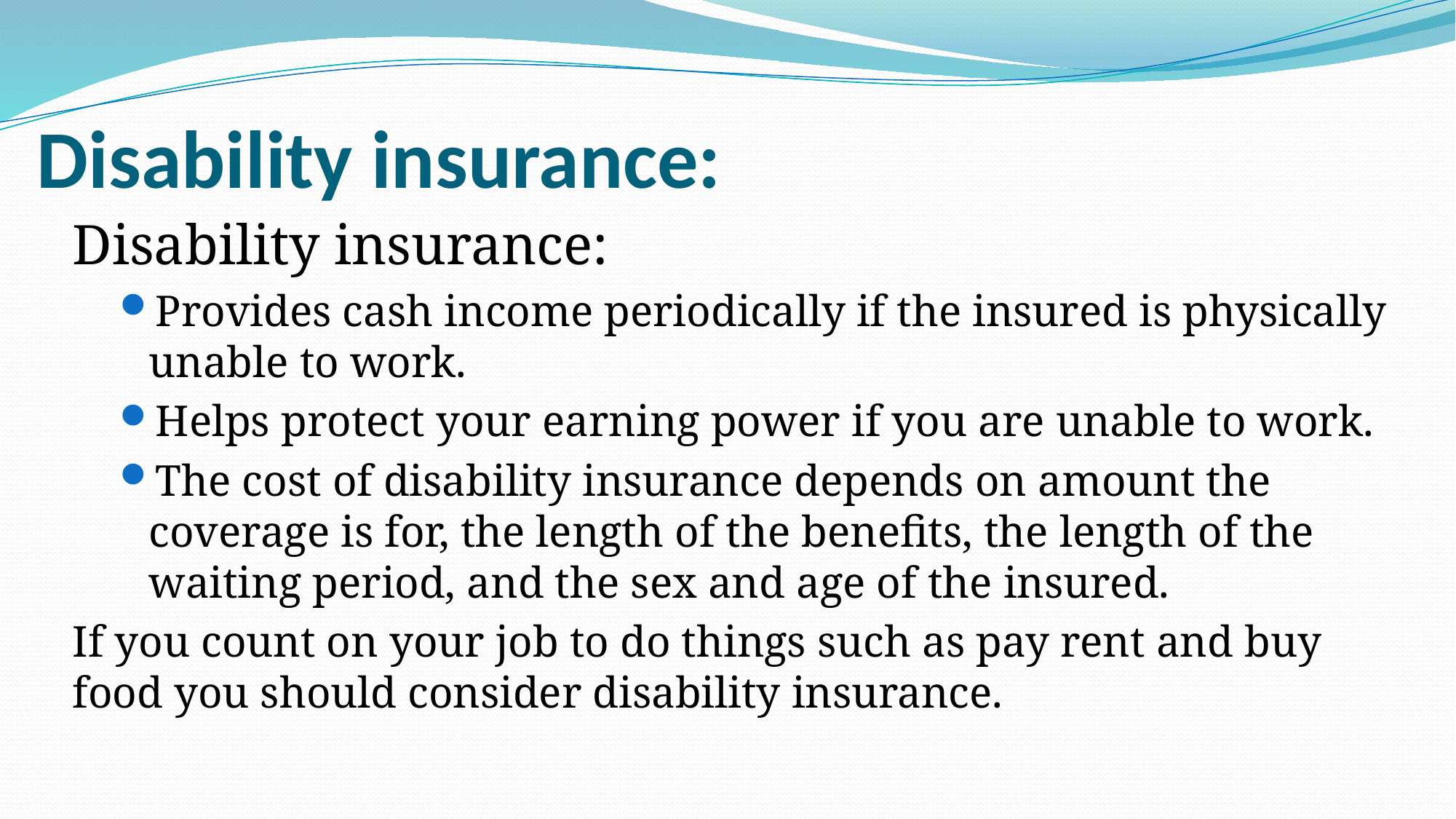

# Disability insurance:
Disability insurance:
Provides cash income periodically if the insured is physically unable to work.
Helps protect your earning power if you are unable to work.
The cost of disability insurance depends on amount the coverage is for, the length of the benefits, the length of the waiting period, and the sex and age of the insured.
If you count on your job to do things such as pay rent and buy food you should consider disability insurance.